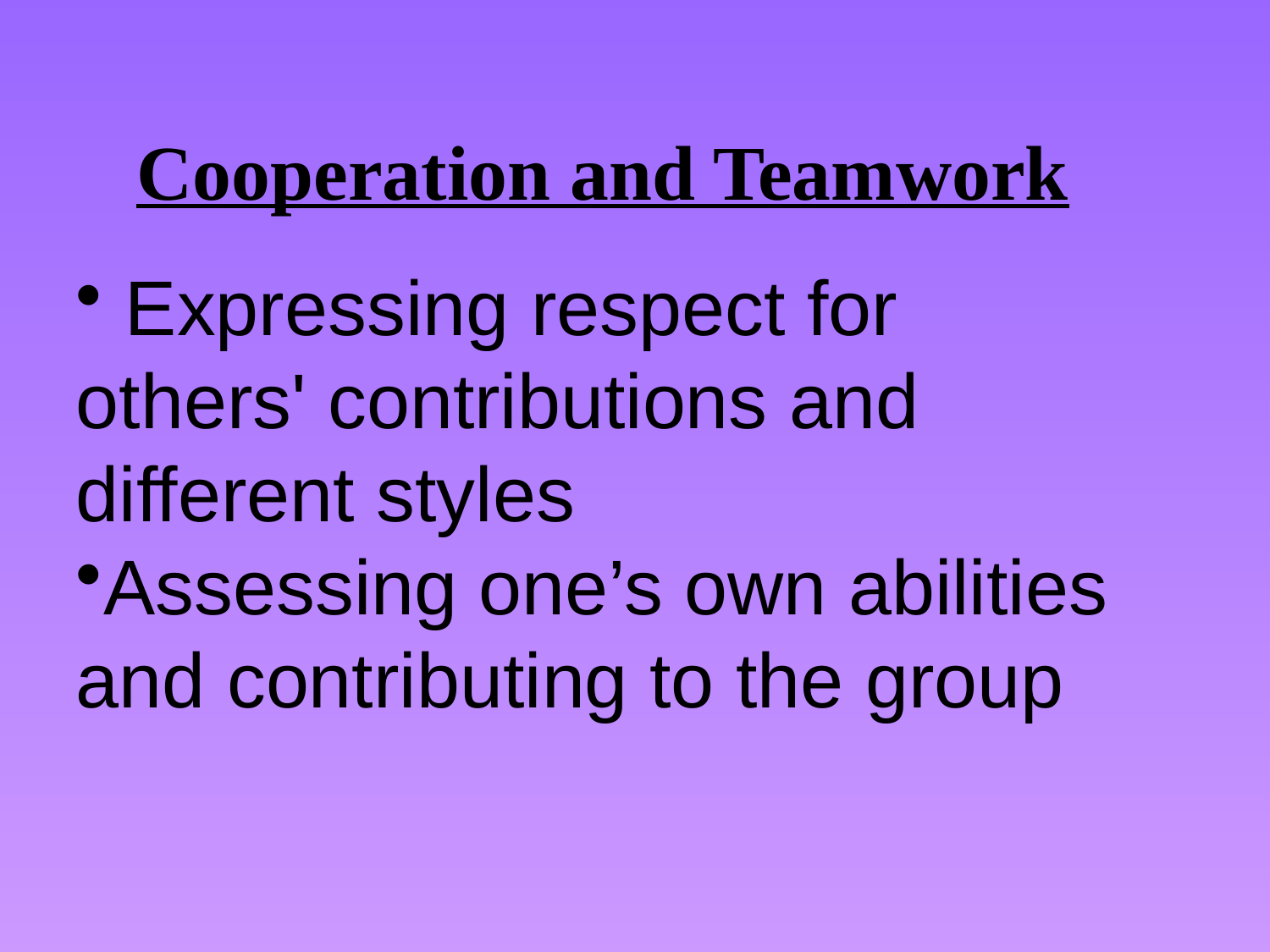

Cooperation and Teamwork

 Expressing respect for     others' contributions and different styles
Assessing one’s own abilities and contributing to the group